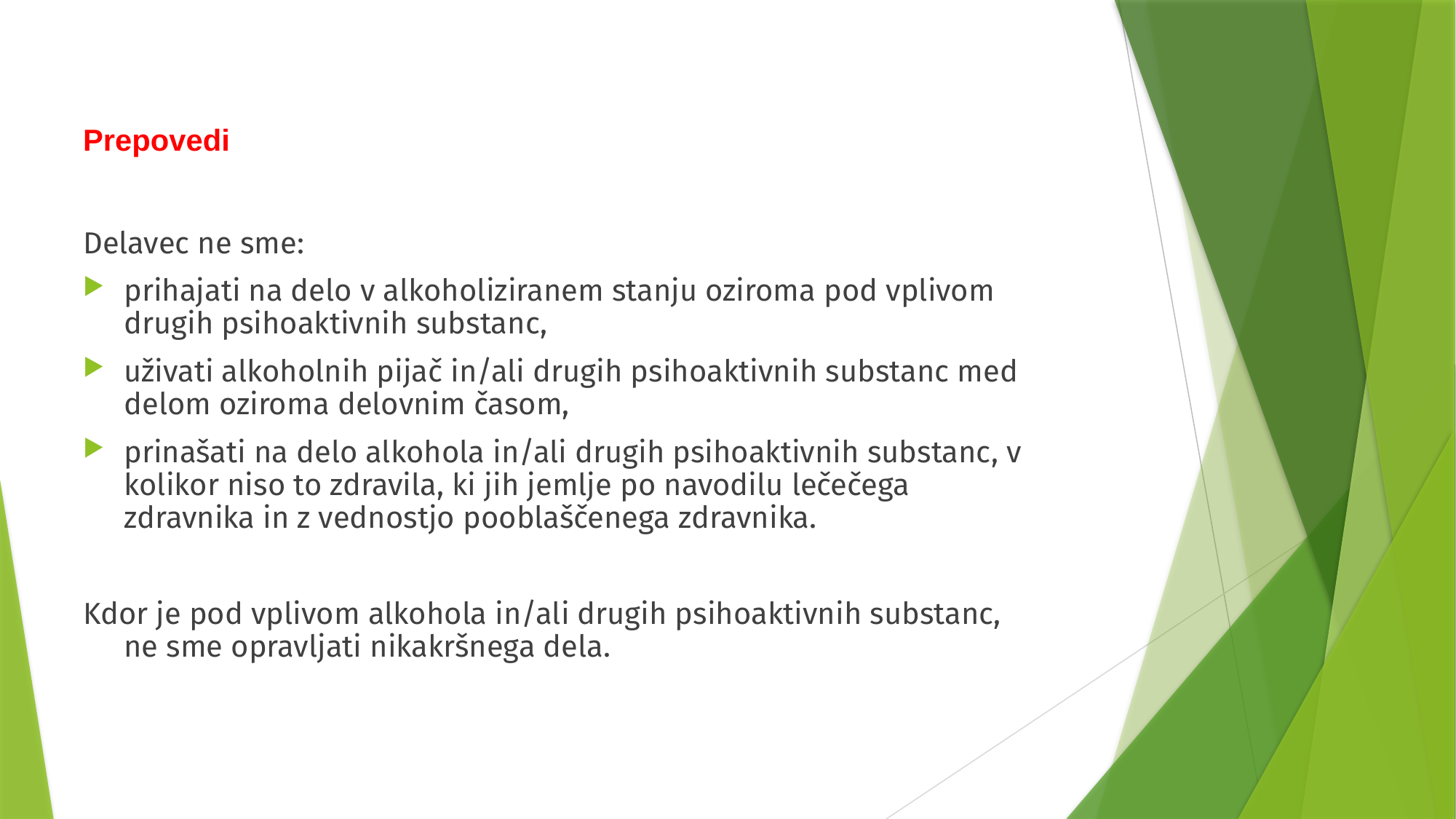

Prepovedi

Delavec ne sme:
prihajati na delo v alkoholiziranem stanju oziroma pod vplivom drugih psihoaktivnih substanc,
uživati alkoholnih pijač in/ali drugih psihoaktivnih substanc med delom oziroma delovnim časom,
prinašati na delo alkohola in/ali drugih psihoaktivnih substanc, v kolikor niso to zdravila, ki jih jemlje po navodilu lečečega zdravnika in z vednostjo pooblaščenega zdravnika.

Kdor je pod vplivom alkohola in/ali drugih psihoaktivnih substanc, ne sme opravljati nikakršnega dela.